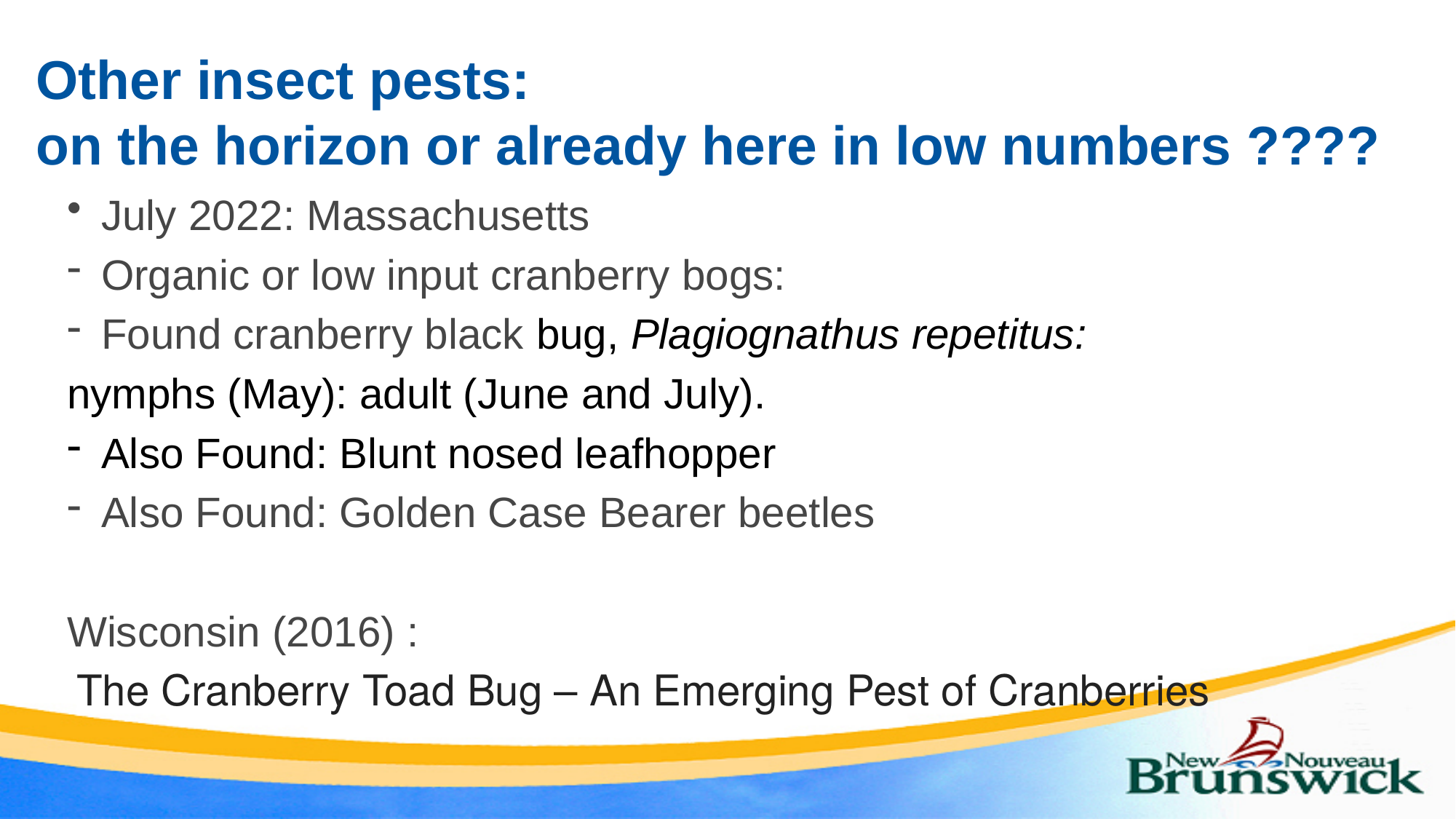

# Other insect pests: on the horizon or already here in low numbers ????
July 2022: Massachusetts
Organic or low input cranberry bogs:
Found cranberry black bug, Plagiognathus repetitus:
nymphs (May): adult (June and July).
Also Found: Blunt nosed leafhopper
Also Found: Golden Case Bearer beetles

Wisconsin (2016) :
 The Cranberry Toad Bug – An Emerging Pest of Cranberries